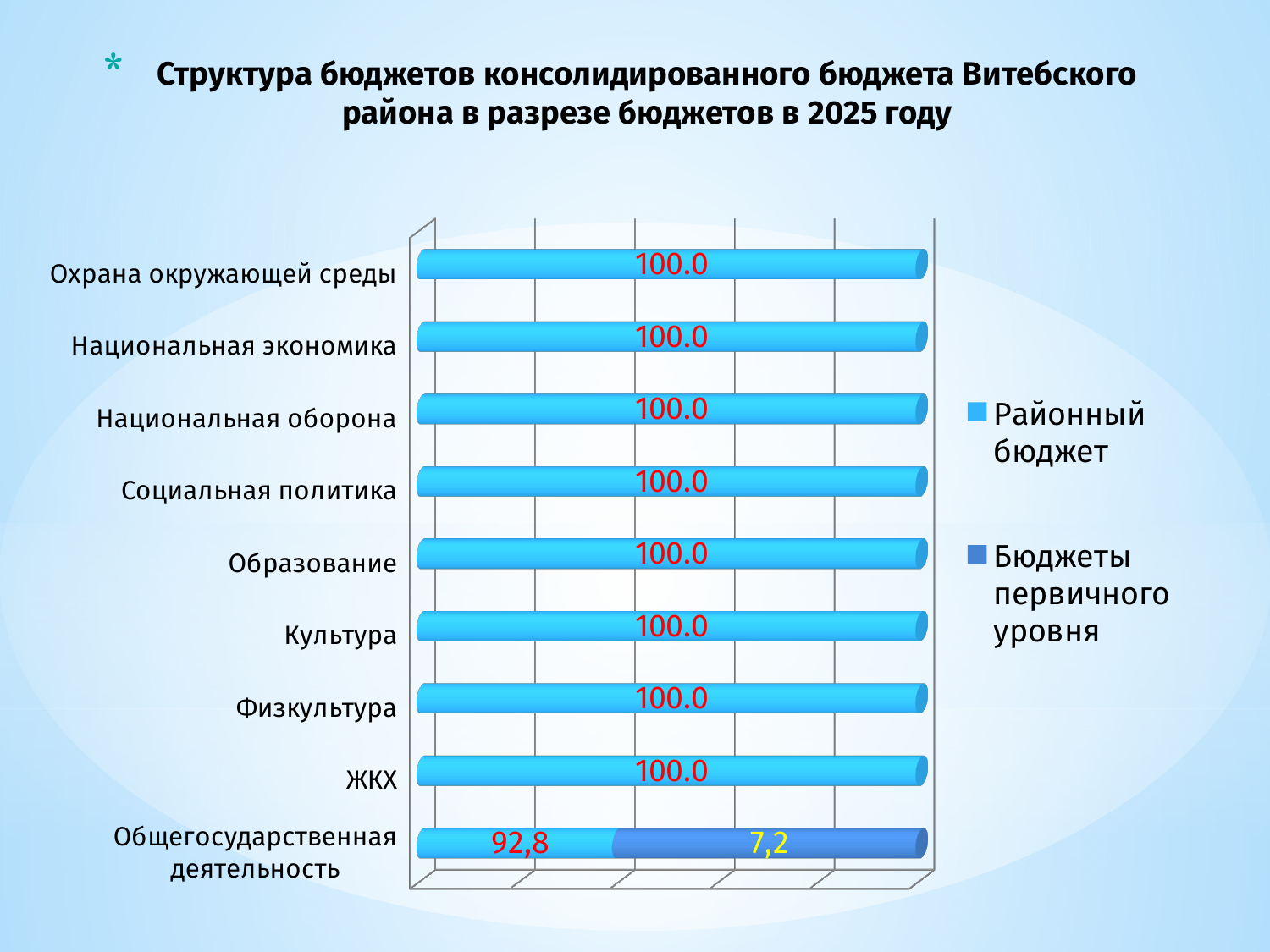

# Структура бюджетов консолидированного бюджета Витебского района в разрезе бюджетов в 2025 году

[unsupported chart]